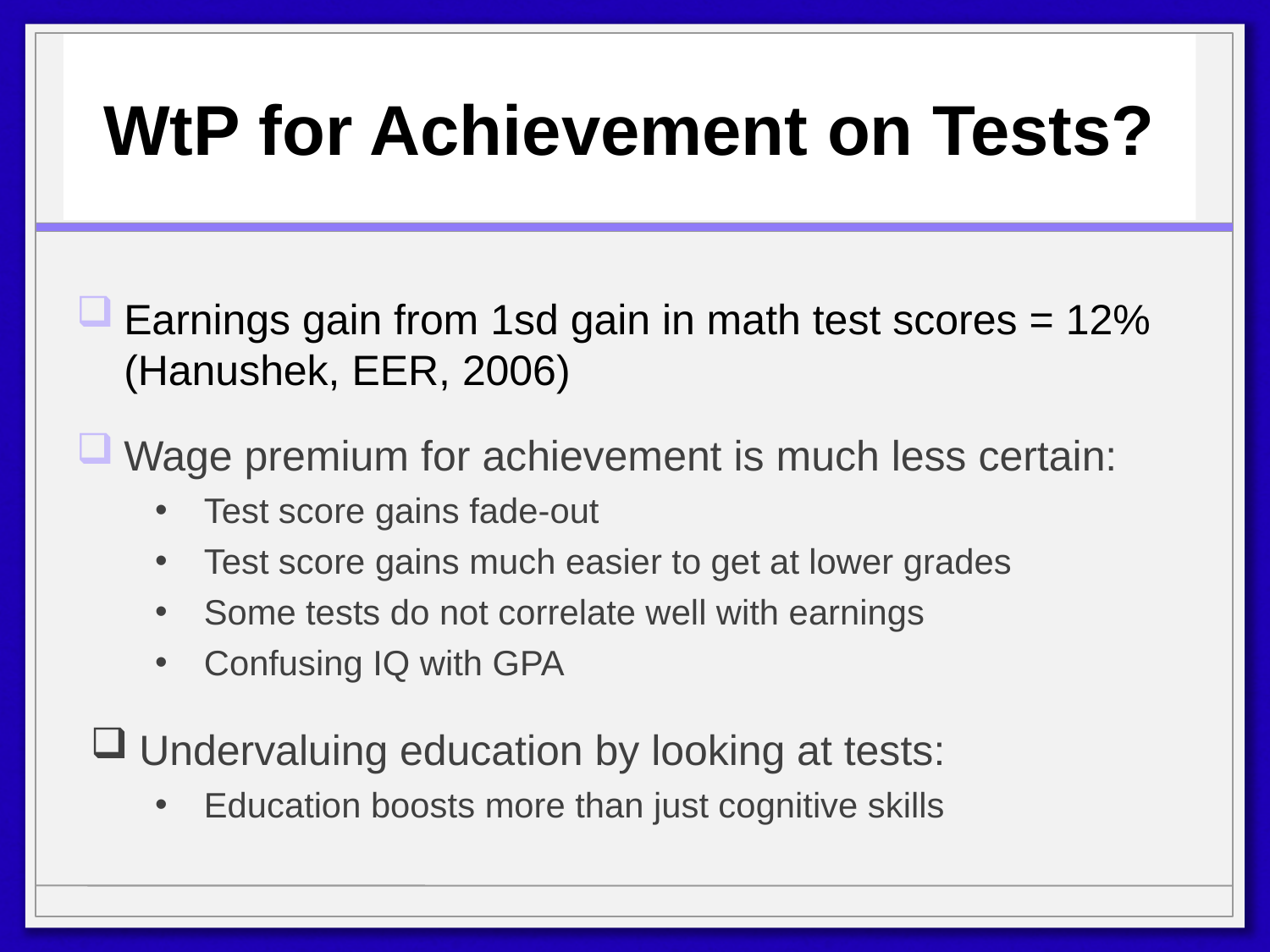

# WtP for Achievement on Tests?
Earnings gain from 1sd gain in math test scores = 12% (Hanushek, EER, 2006)
Wage premium for achievement is much less certain:
Test score gains fade-out
Test score gains much easier to get at lower grades
Some tests do not correlate well with earnings
Confusing IQ with GPA

Undervaluing education by looking at tests:
Education boosts more than just cognitive skills